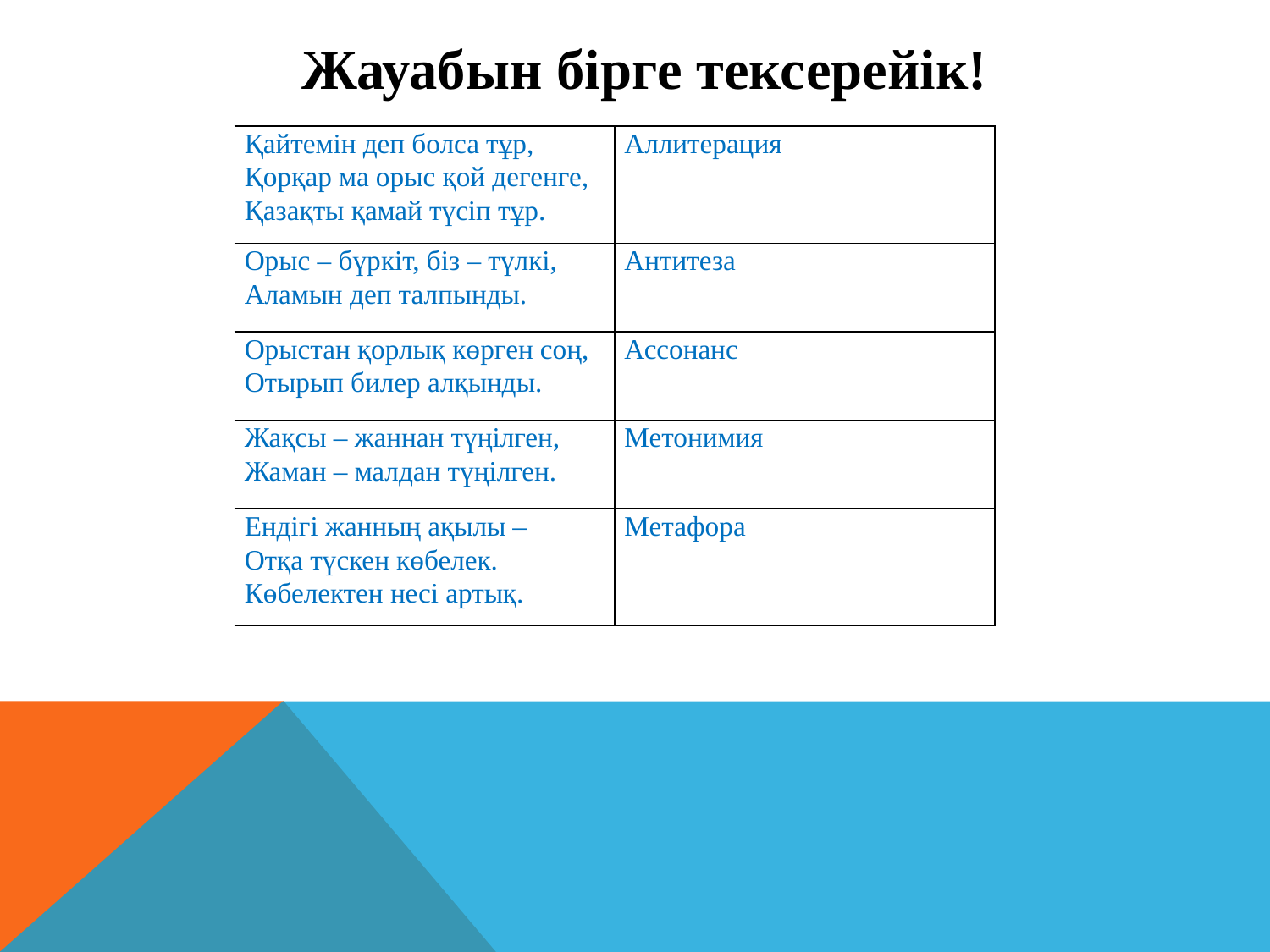

Жауабын бірге тексерейік!
| Қайтемін деп болса тұр, Қорқар ма орыс қой дегенге, Қазақты қамай түсіп тұр. | Аллитерация |
| --- | --- |
| Орыс – бүркіт, біз – түлкі, Аламын деп талпынды. | Антитеза |
| Орыстан қорлық көрген соң, Отырып билер алқынды. | Ассонанс |
| Жақсы – жаннан түңілген, Жаман – малдан түңілген. | Метонимия |
| Ендігі жанның ақылы – Отқа түскен көбелек. Көбелектен несі артық. | Метафора |
#